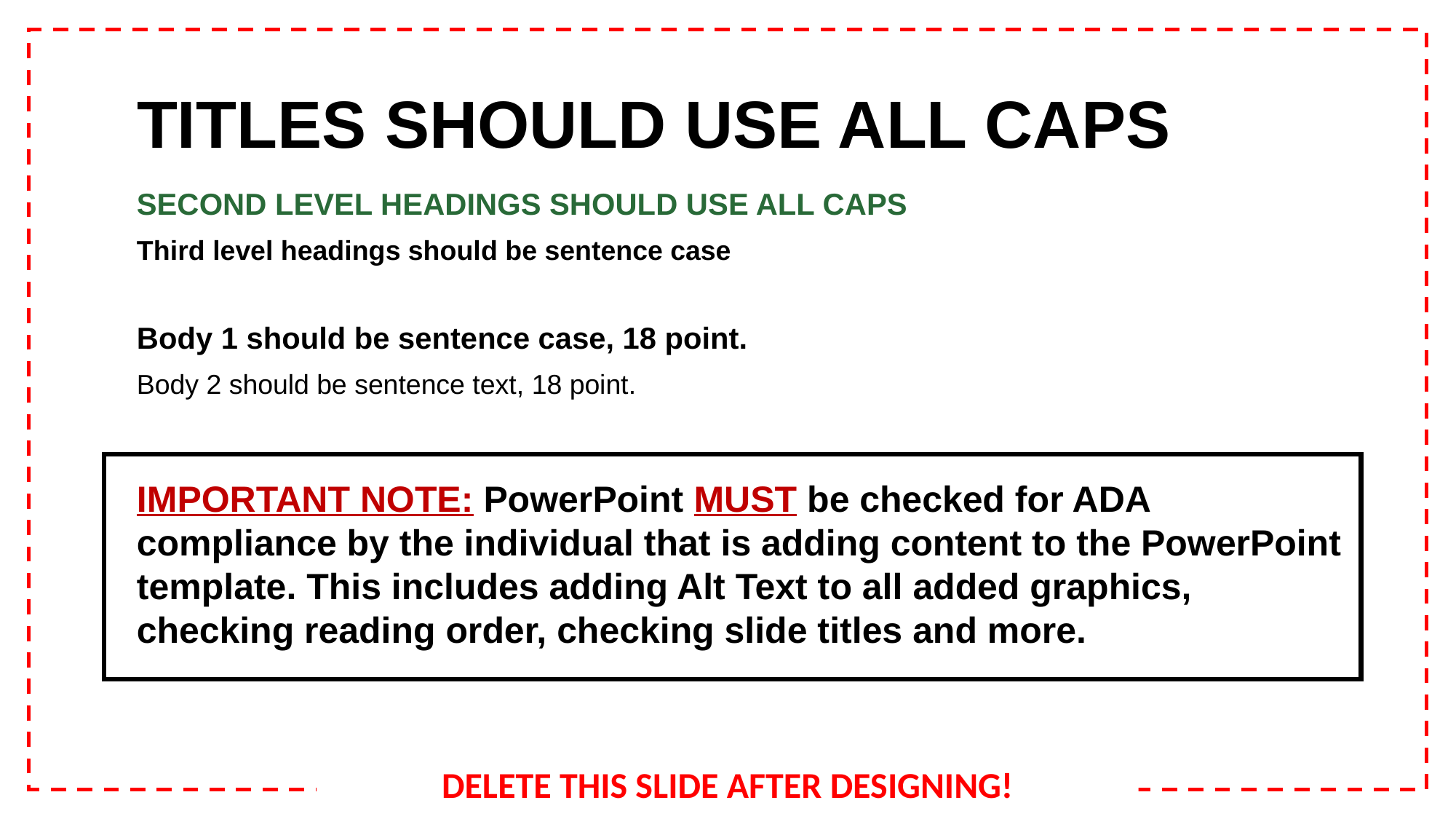

# TITLES SHOULD USE ALL CAPS
SECOND LEVEL HEADINGS SHOULD USE ALL CAPS
Third level headings should be sentence case
Body 1 should be sentence case, 18 point.
Body 2 should be sentence text, 18 point.

IMPORTANT NOTE: PowerPoint MUST be checked for ADA compliance by the individual that is adding content to the PowerPoint template. This includes adding Alt Text to all added graphics, checking reading order, checking slide titles and more.
DELETE THIS SLIDE AFTER DESIGNING!